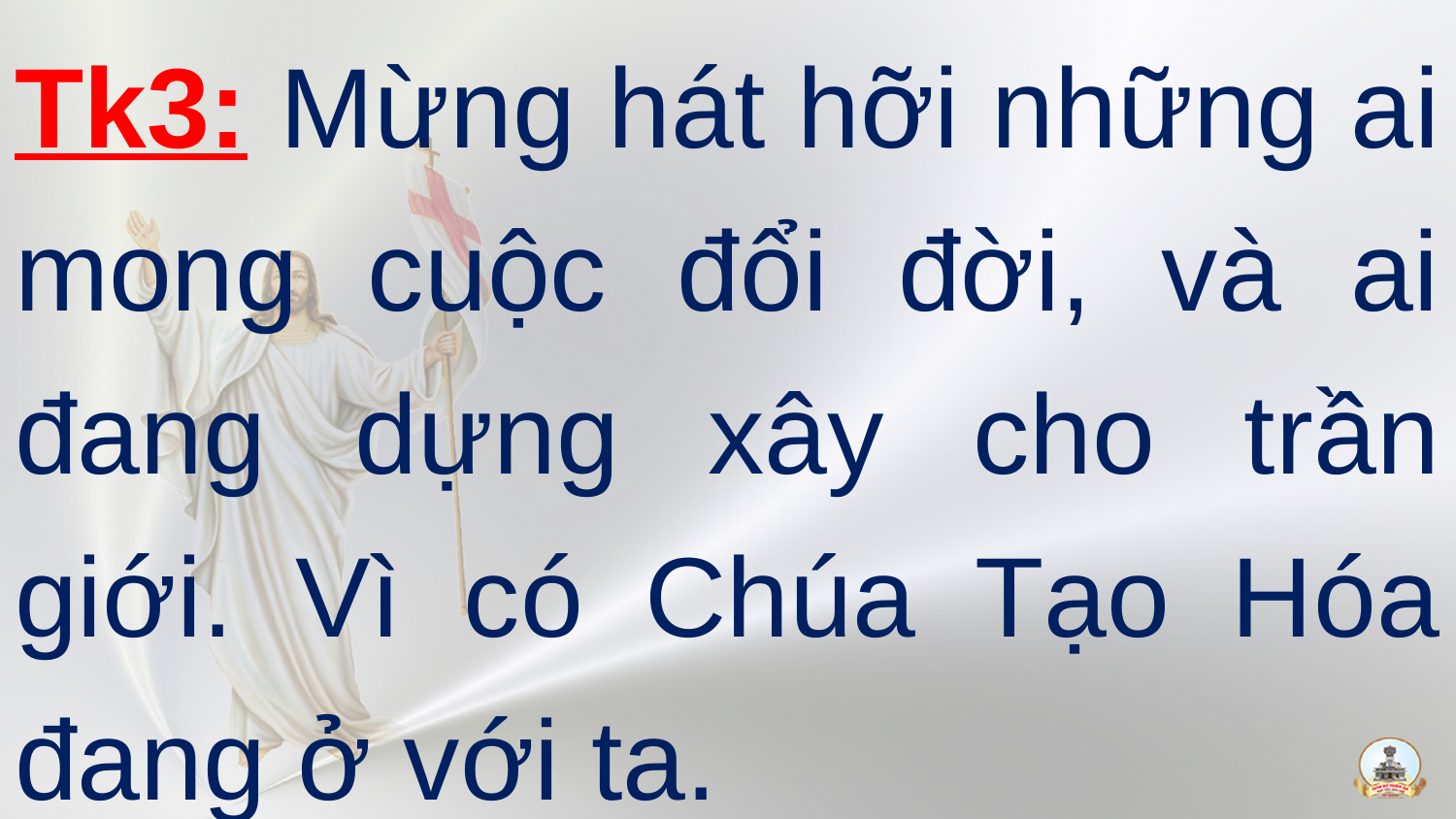

Tk3: Mừng hát hỡi những ai mong cuộc đổi đời, và ai đang dựng xây cho trần giới. Vì có Chúa Tạo Hóa đang ở với ta.